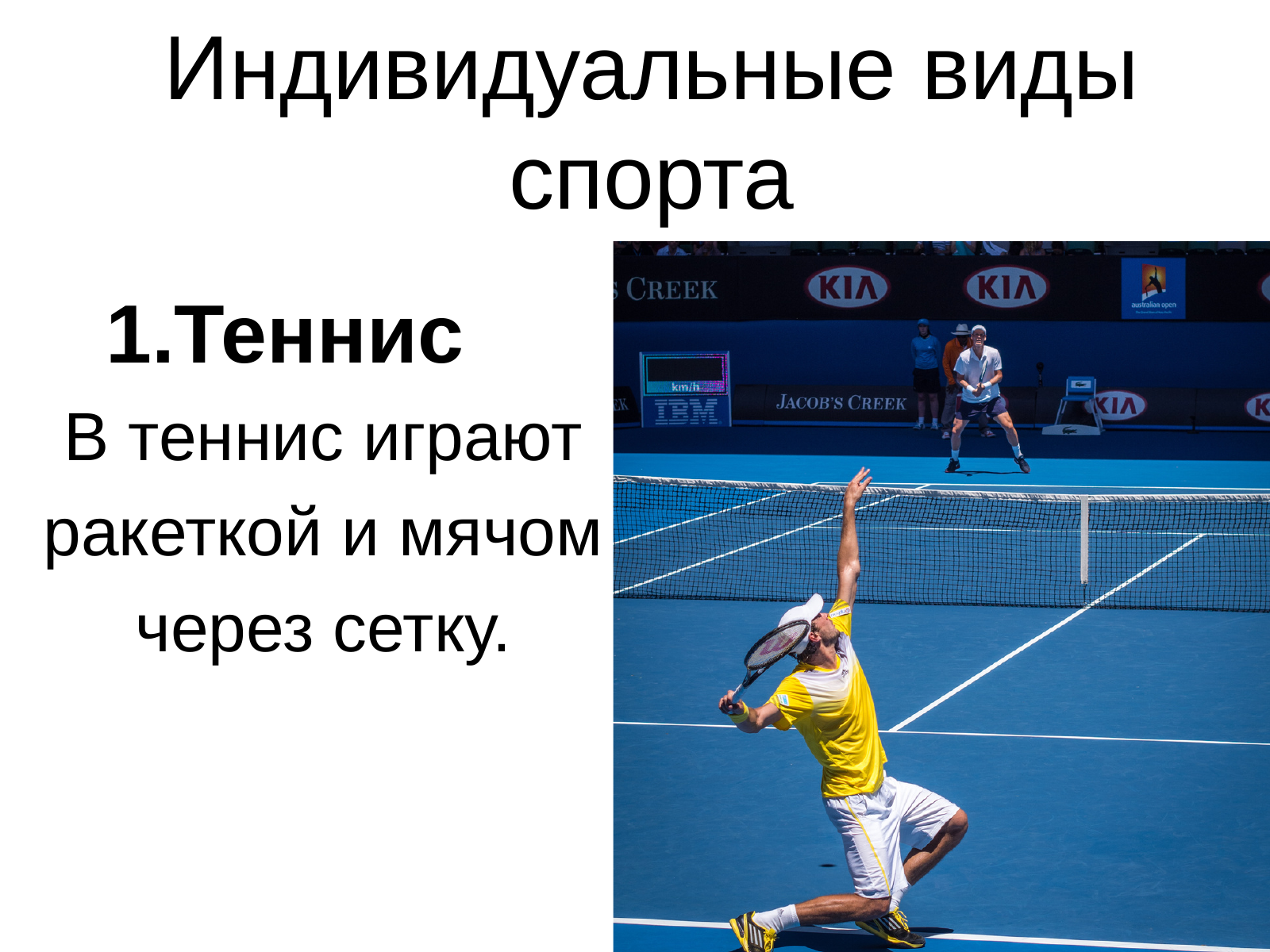

Индивидуальные виды спорта

1.Теннис
В теннис играют ракеткой и мячом через сетку.